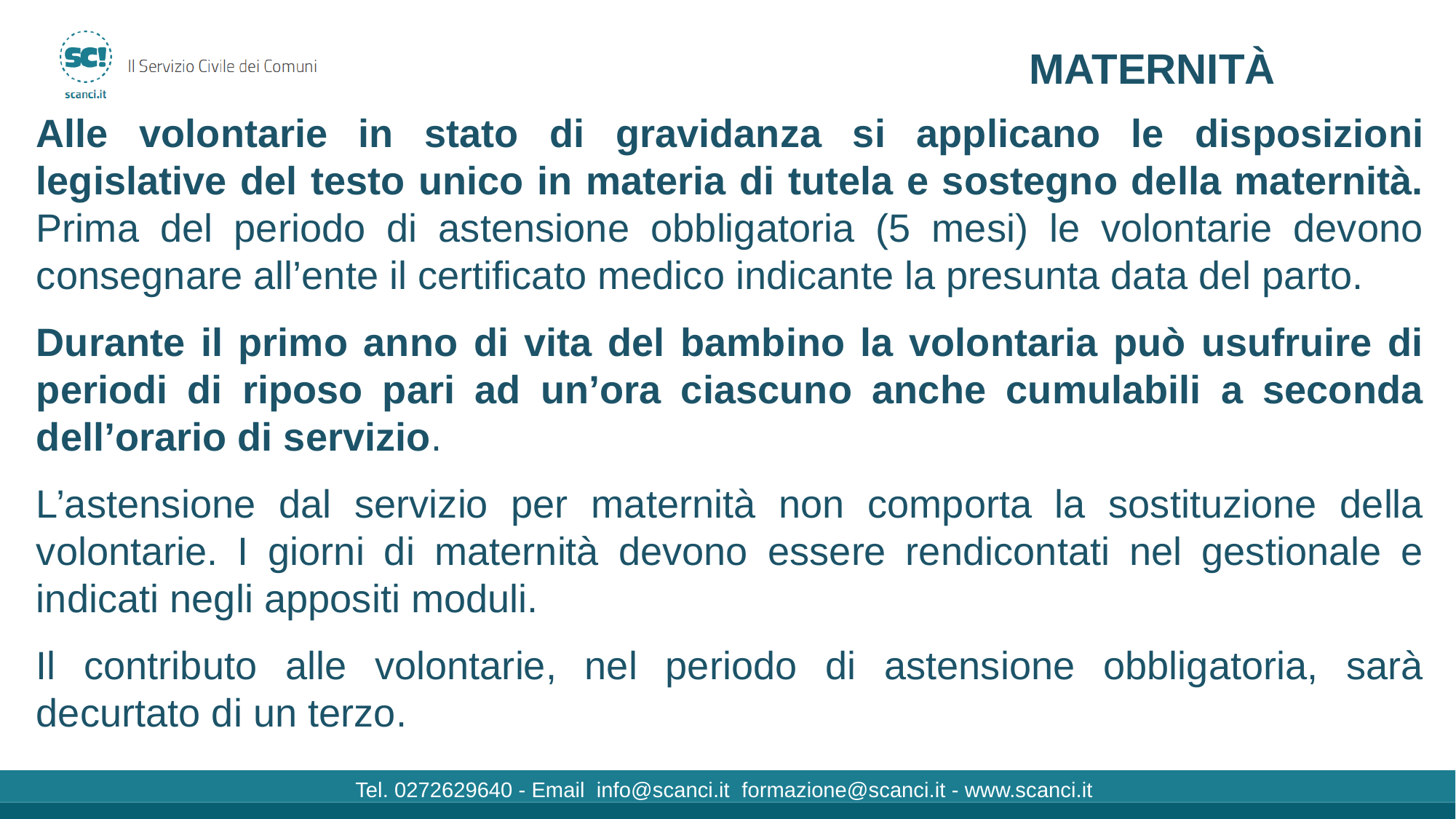

# MATERNITÀ
Alle volontarie in stato di gravidanza si applicano le disposizioni legislative del testo unico in materia di tutela e sostegno della maternità. Prima del periodo di astensione obbligatoria (5 mesi) le volontarie devono consegnare all’ente il certificato medico indicante la presunta data del parto.
Durante il primo anno di vita del bambino la volontaria può usufruire di periodi di riposo pari ad un’ora ciascuno anche cumulabili a seconda dell’orario di servizio.
L’astensione dal servizio per maternità non comporta la sostituzione della volontarie. I giorni di maternità devono essere rendicontati nel gestionale e indicati negli appositi moduli.
Il contributo alle volontarie, nel periodo di astensione obbligatoria, sarà decurtato di un terzo.